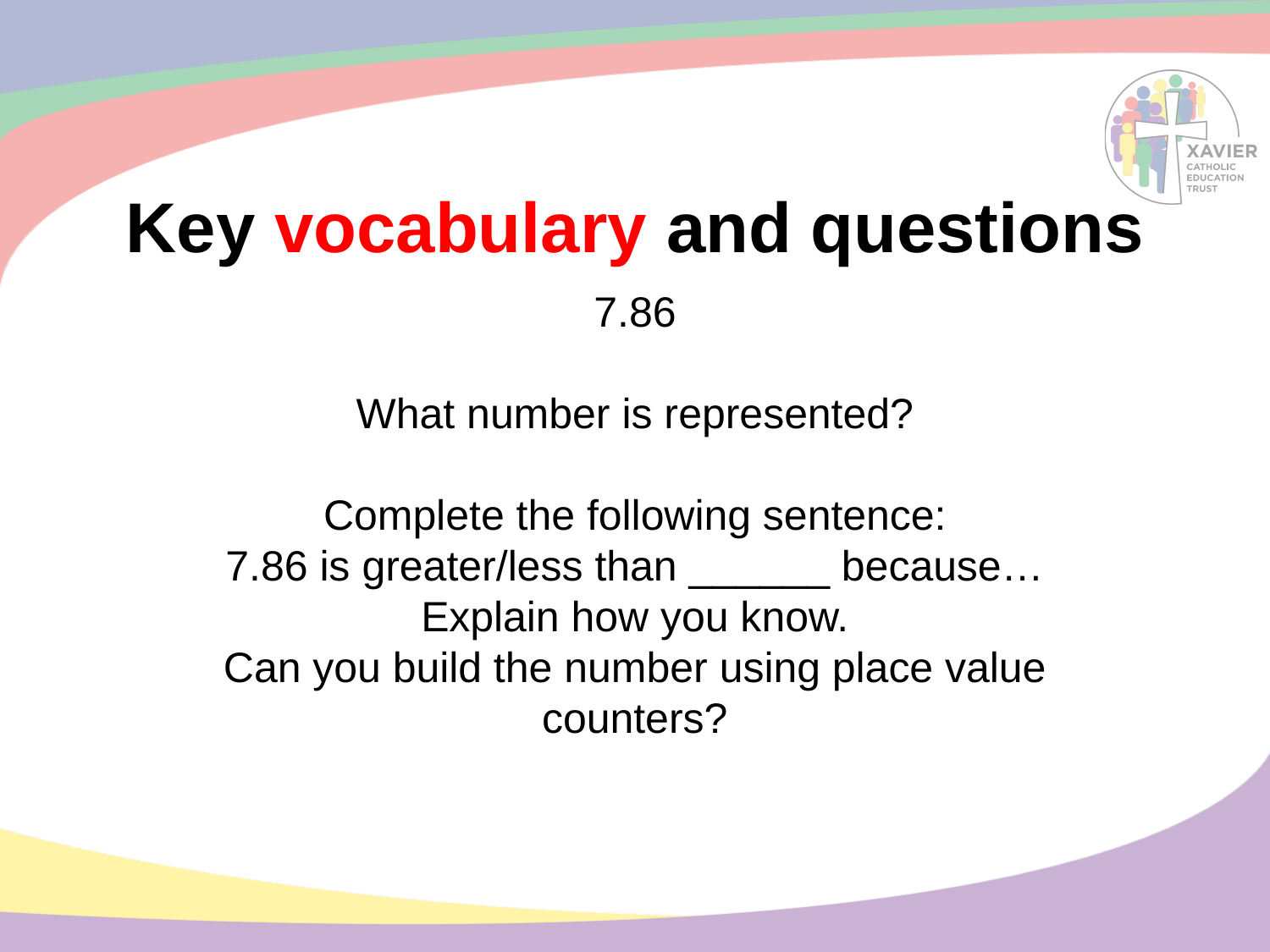

# Key vocabulary and questions
7.86

What number is represented?

Complete the following sentence:
7.86 is greater/less than ______ because…
Explain how you know.
Can you build the number using place value counters?